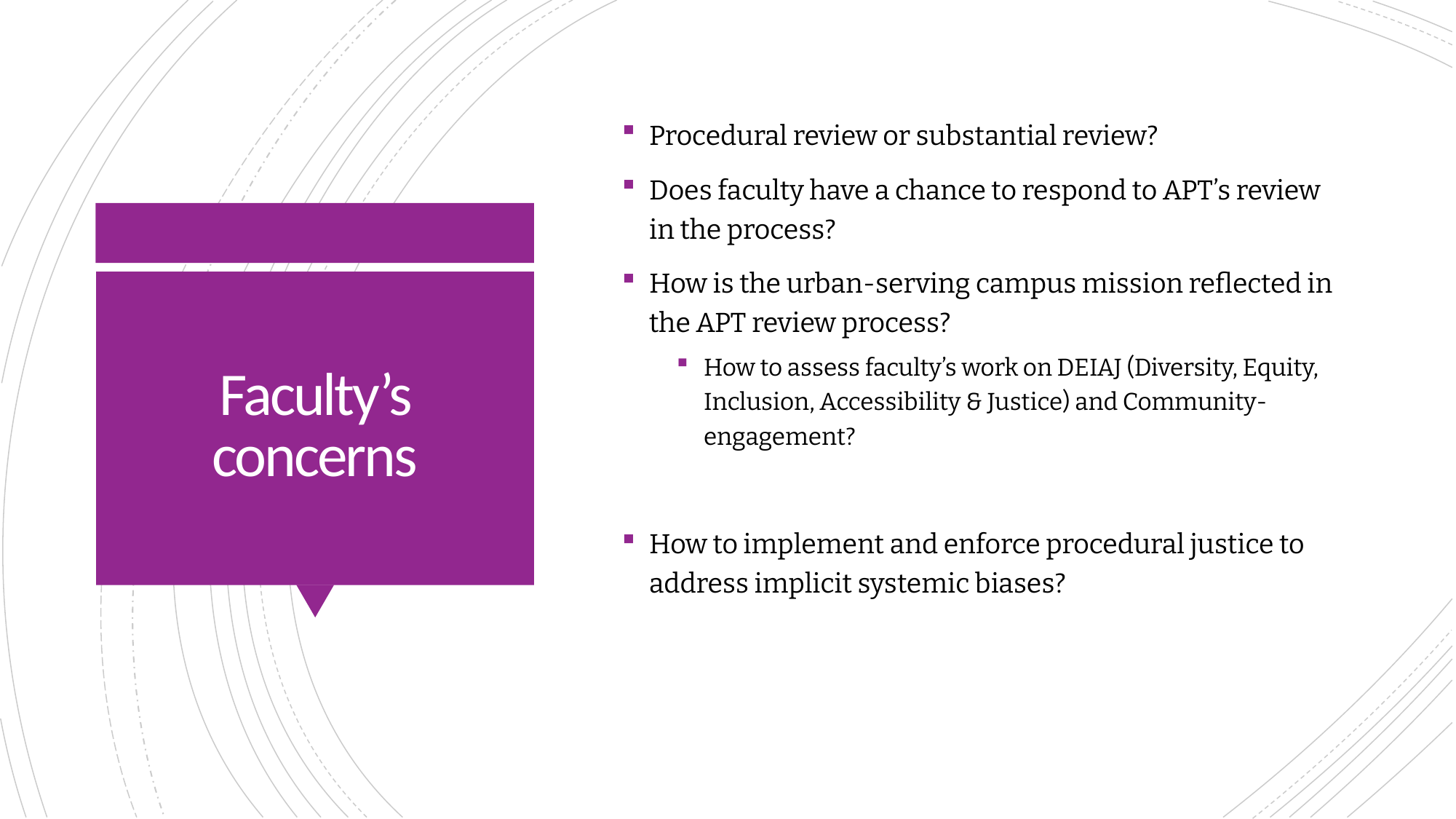

Procedural review or substantial review?
Does faculty have a chance to respond to APT’s review in the process?
How is the urban-serving campus mission reflected in the APT review process?
How to assess faculty’s work on DEIAJ (Diversity, Equity, Inclusion, Accessibility & Justice) and Community-engagement?

How to implement and enforce procedural justice to address implicit systemic biases?

# Faculty’s concerns